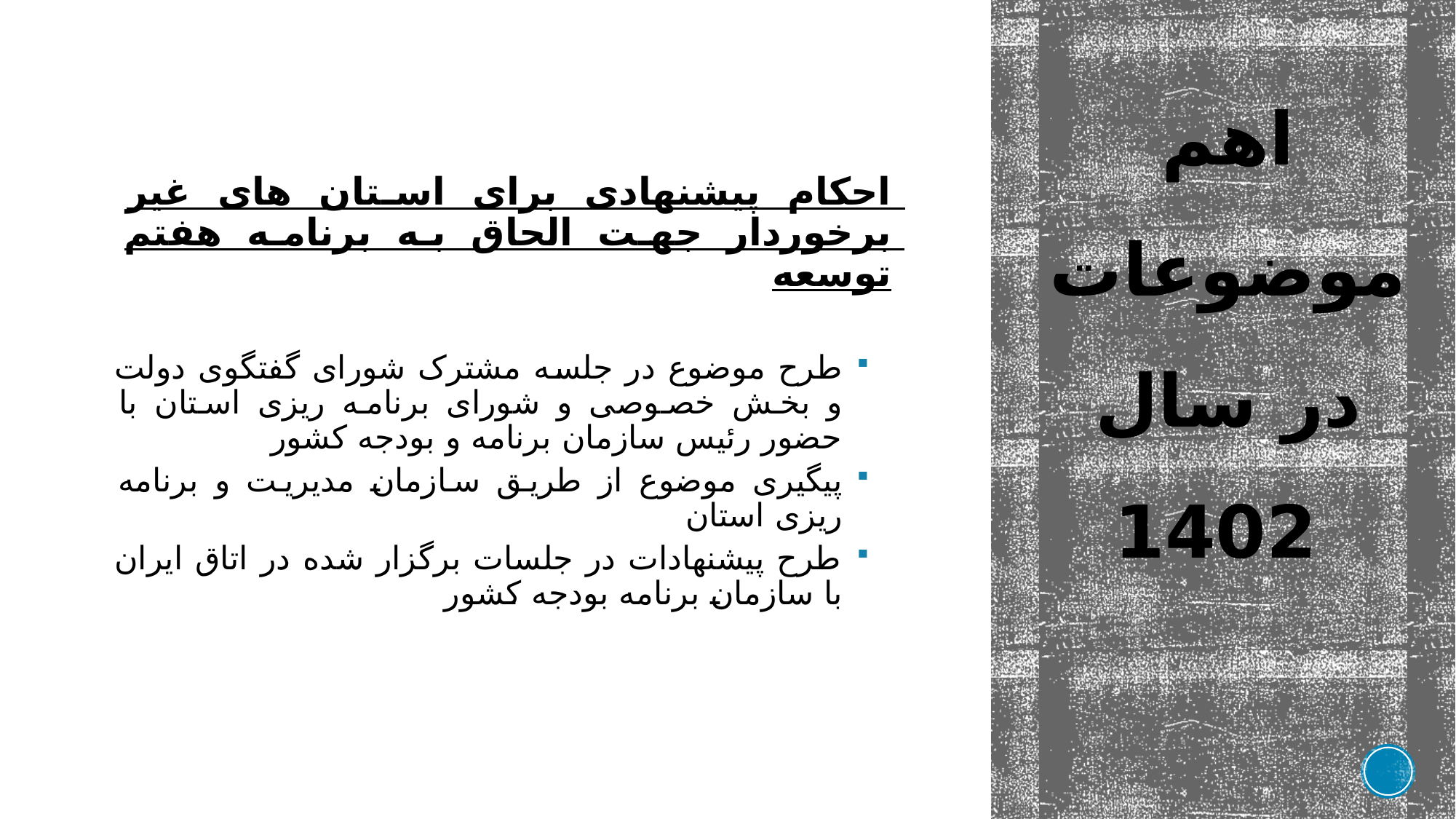

احکام پیشنهادی برای استان های غیر برخوردار جهت الحاق به برنامه هفتم توسعه

طرح موضوع در جلسه مشترک شورای گفتگوی دولت و بخش خصوصی و شورای برنامه ریزی استان با حضور رئیس سازمان برنامه و بودجه کشور
پیگیری موضوع از طریق سازمان مدیریت و برنامه ریزی استان
طرح پیشنهادات در جلسات برگزار شده در اتاق ایران با سازمان برنامه بودجه کشور

# اهم موضوعات در سال 1402